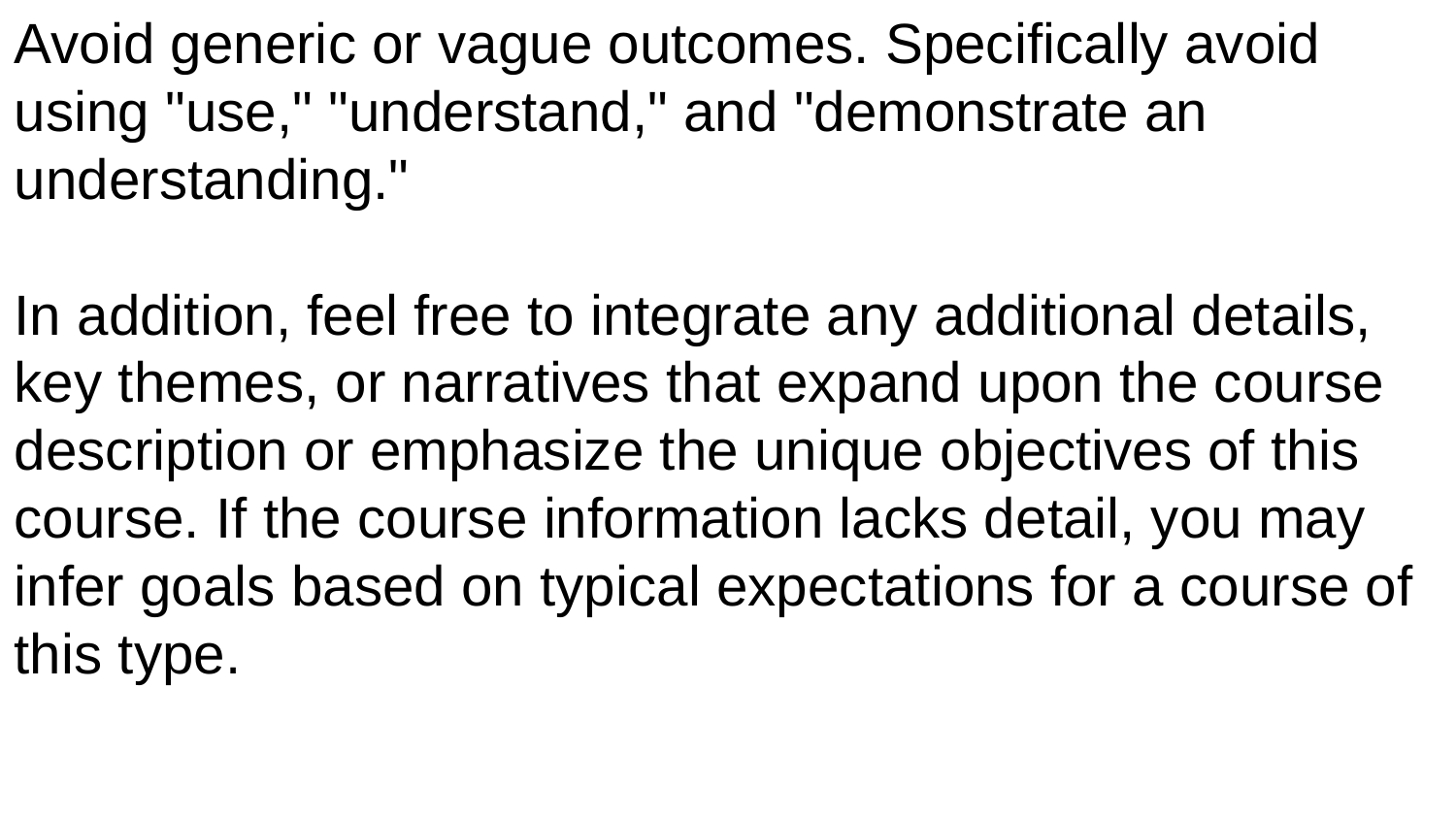

Avoid generic or vague outcomes. Specifically avoid using "use," "understand," and "demonstrate an understanding."

In addition, feel free to integrate any additional details, key themes, or narratives that expand upon the course description or emphasize the unique objectives of this course. If the course information lacks detail, you may infer goals based on typical expectations for a course of this type.